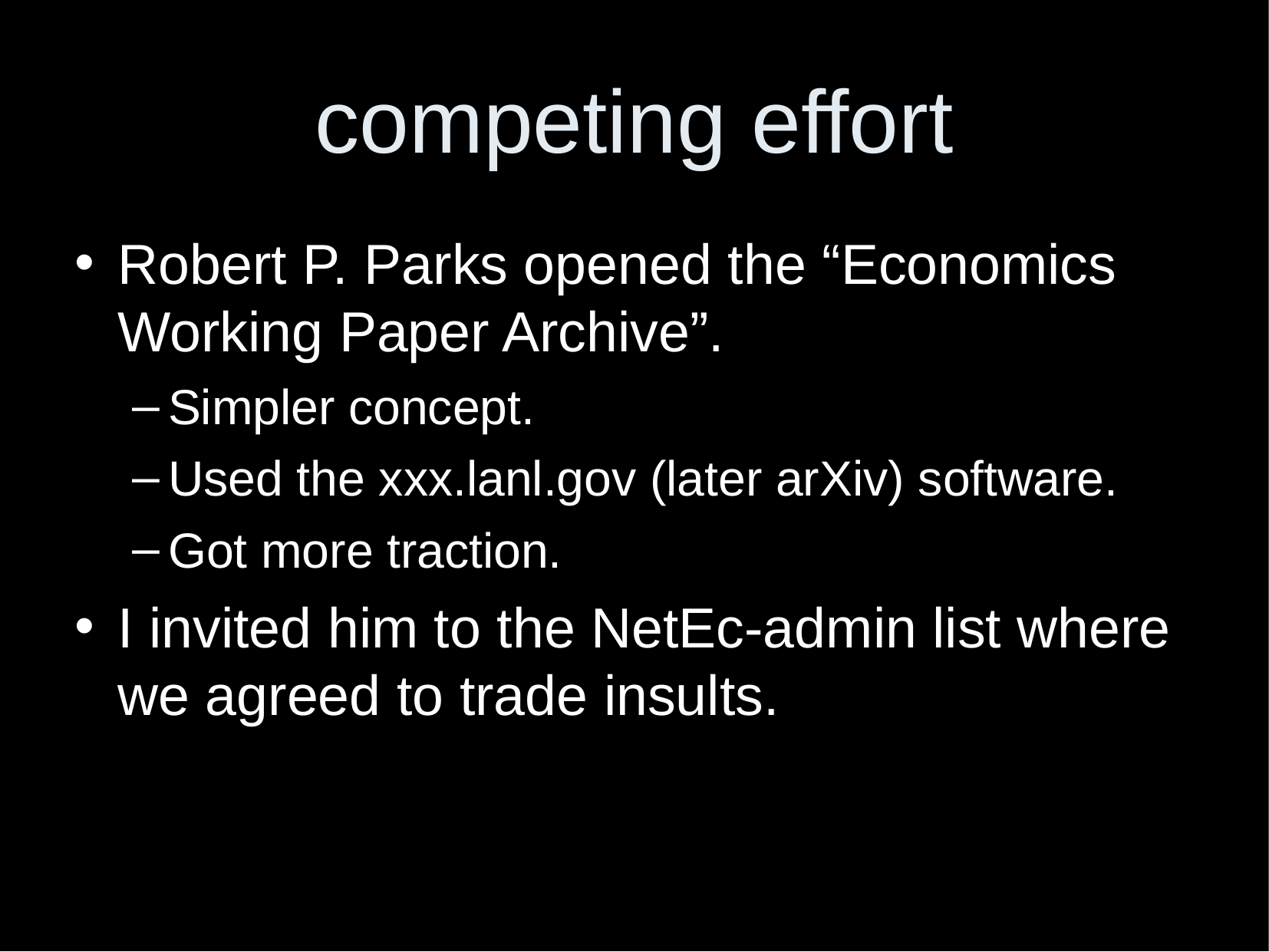

competing effort
Robert P. Parks opened the “Economics Working Paper Archive”.
Simpler concept.
Used the xxx.lanl.gov (later arXiv) software.
Got more traction.
I invited him to the NetEc-admin list where we agreed to trade insults.